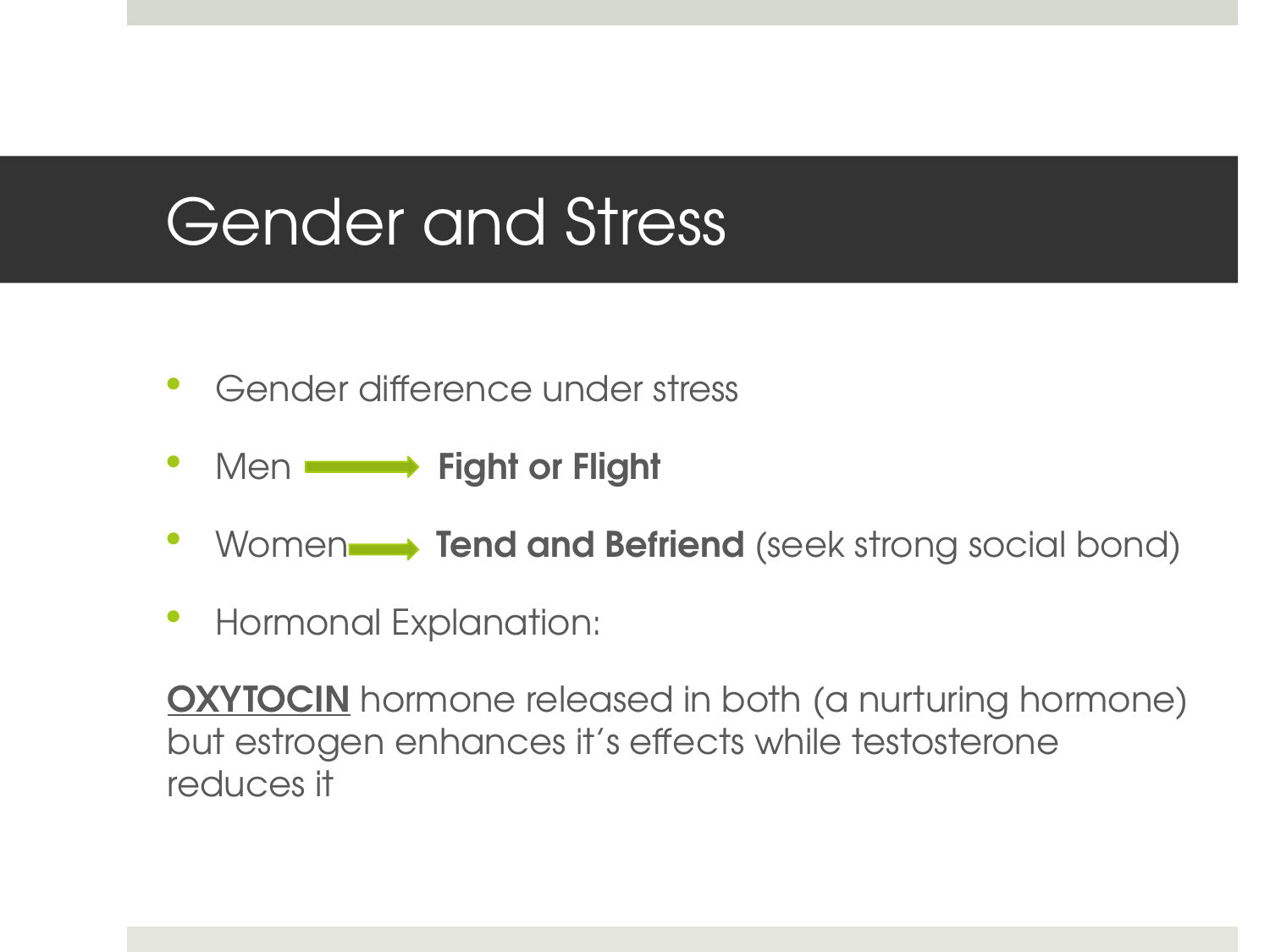

# Gender and Stress
Gender difference under stress
Men               Fight or Flight
Women         Tend and Befriend (seek strong social bond)
Hormonal Explanation:
OXYTOCIN hormone released in both (a nurturing hormone) but estrogen enhances it’s effects while testosterone reduces it